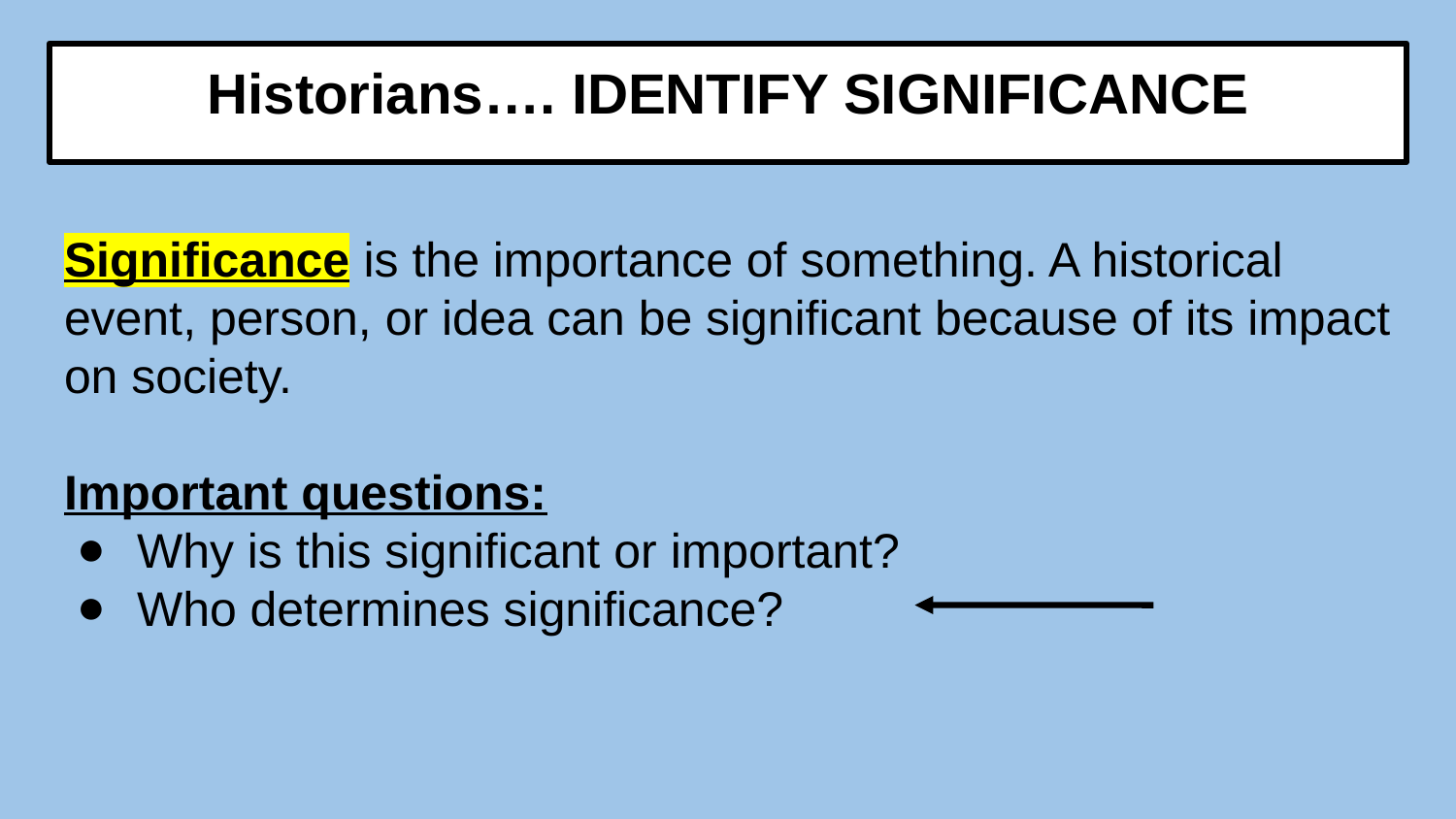

# Historians…. IDENTIFY SIGNIFICANCE
Significance is the importance of something. A historical event, person, or idea can be significant because of its impact on society.

Important questions:
Why is this significant or important?
Who determines significance?